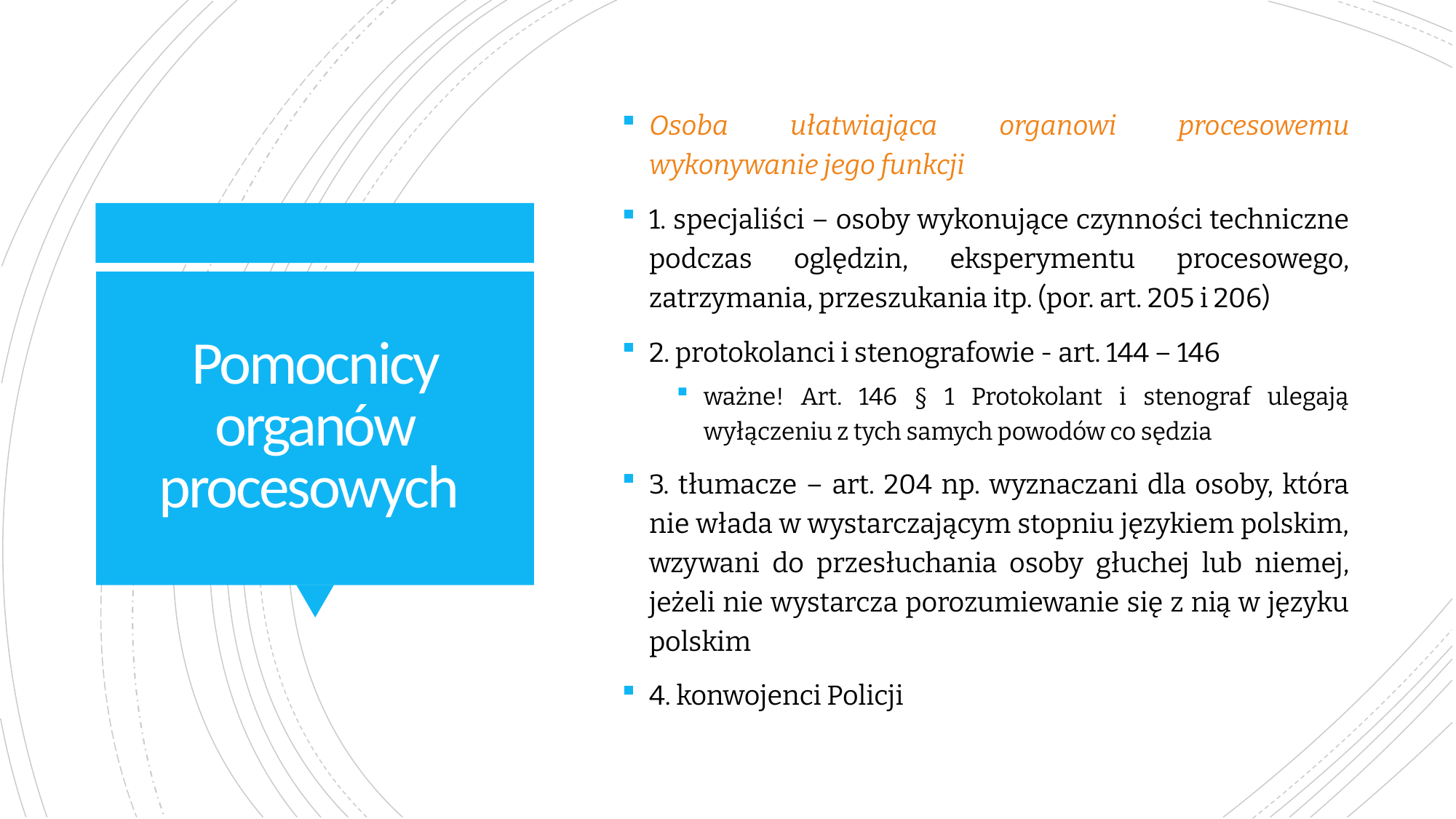

Osoba ułatwiająca organowi procesowemu wykonywanie jego funkcji
1. specjaliści – osoby wykonujące czynności techniczne podczas oględzin, eksperymentu procesowego, zatrzymania, przeszukania itp. (por. art. 205 i 206)
2. protokolanci i stenografowie - art. 144 – 146
ważne! Art. 146 § 1 Protokolant i stenograf ulegają wyłączeniu z tych samych powodów co sędzia
3. tłumacze – art. 204 np. wyznaczani dla osoby, która nie włada w wystarczającym stopniu językiem polskim, wzywani do przesłuchania osoby głuchej lub niemej, jeżeli nie wystarcza porozumiewanie się z nią w języku polskim
4. konwojenci Policji

# Pomocnicy organów procesowych